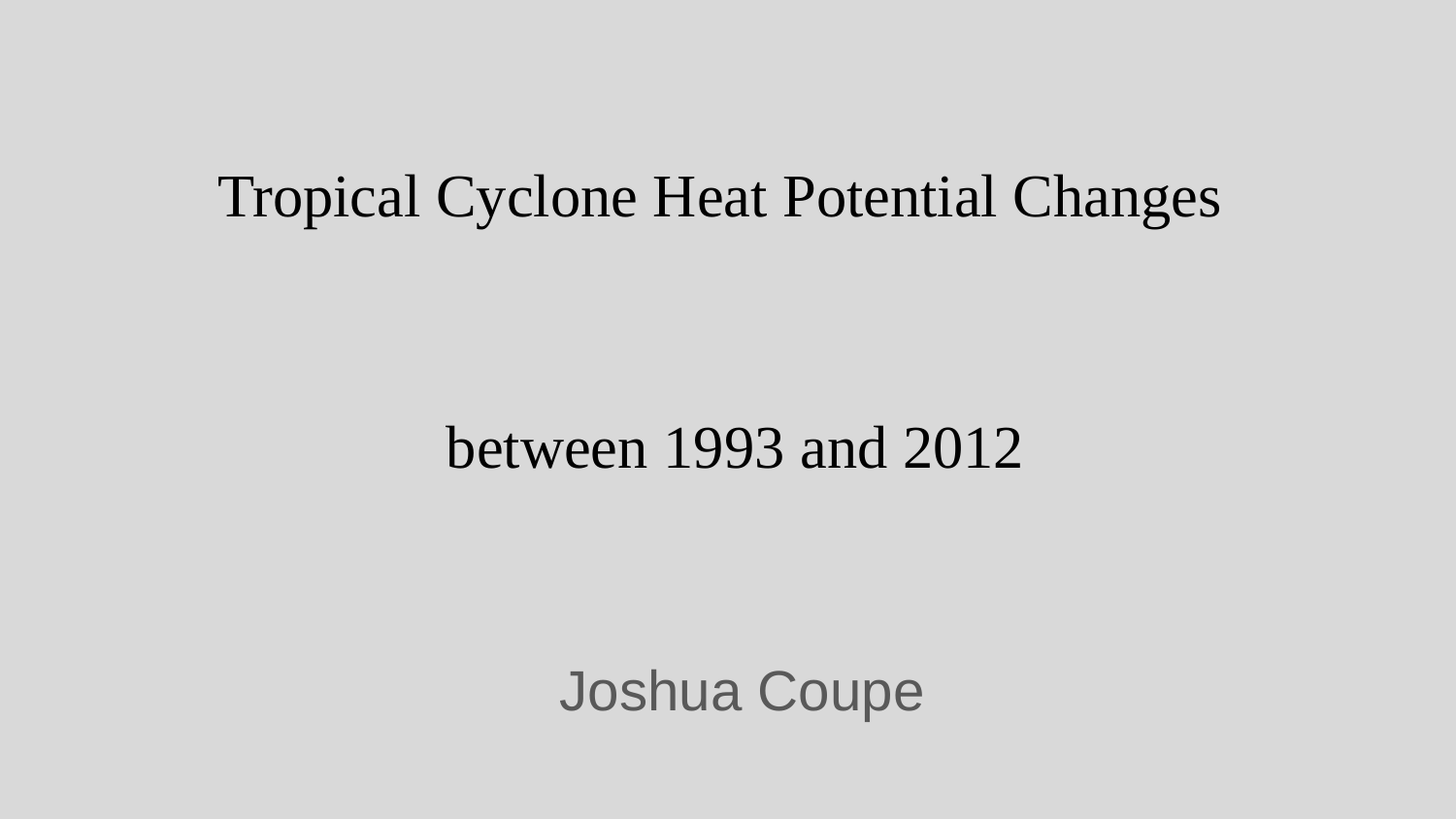

# Tropical Cyclone Heat Potential Changes

                         between 1993 and 2012

Joshua Coupe